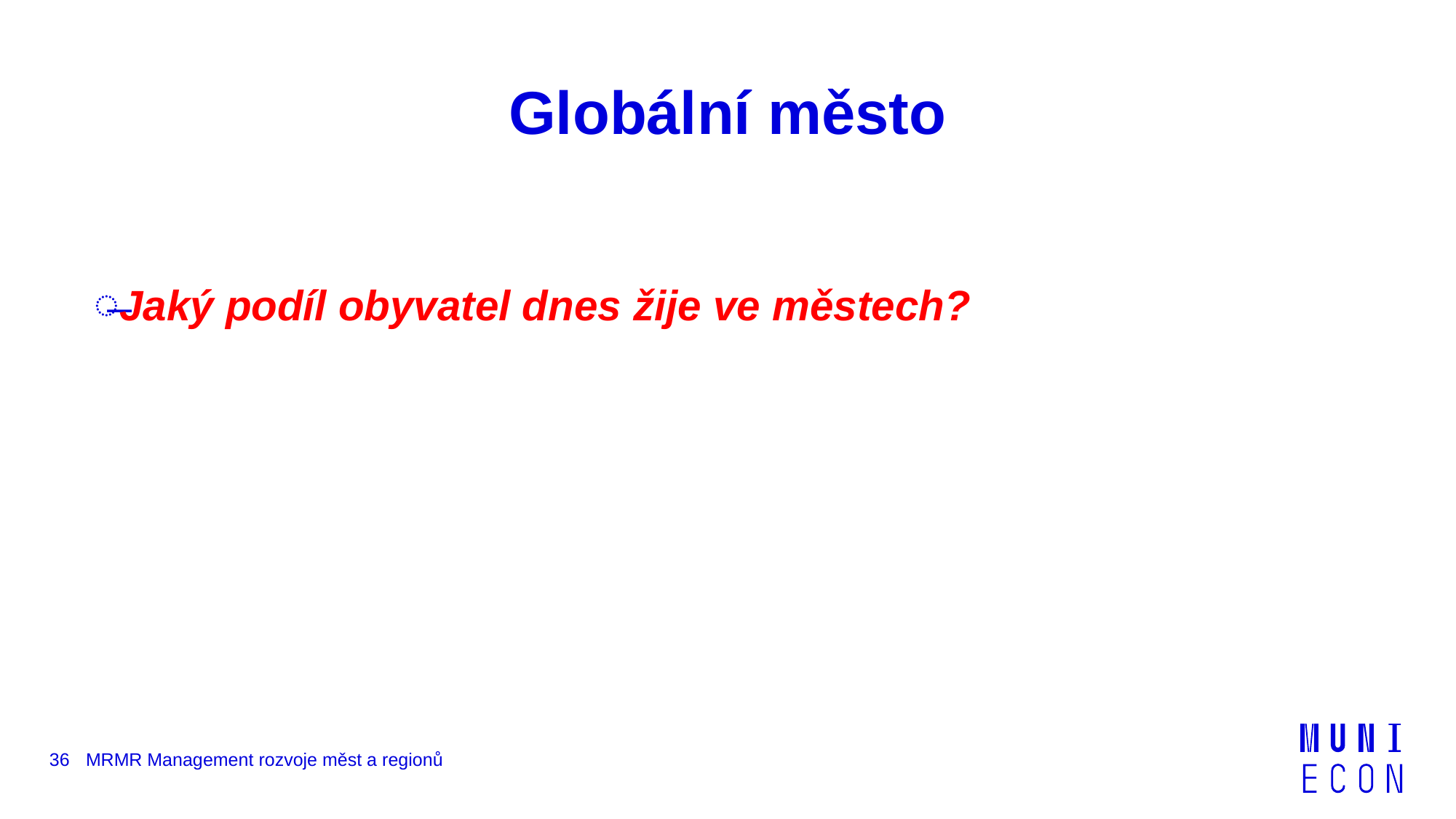

# Globální město

Jaký podíl obyvatel dnes žije ve městech?
36
MRMR Management rozvoje měst a regionů